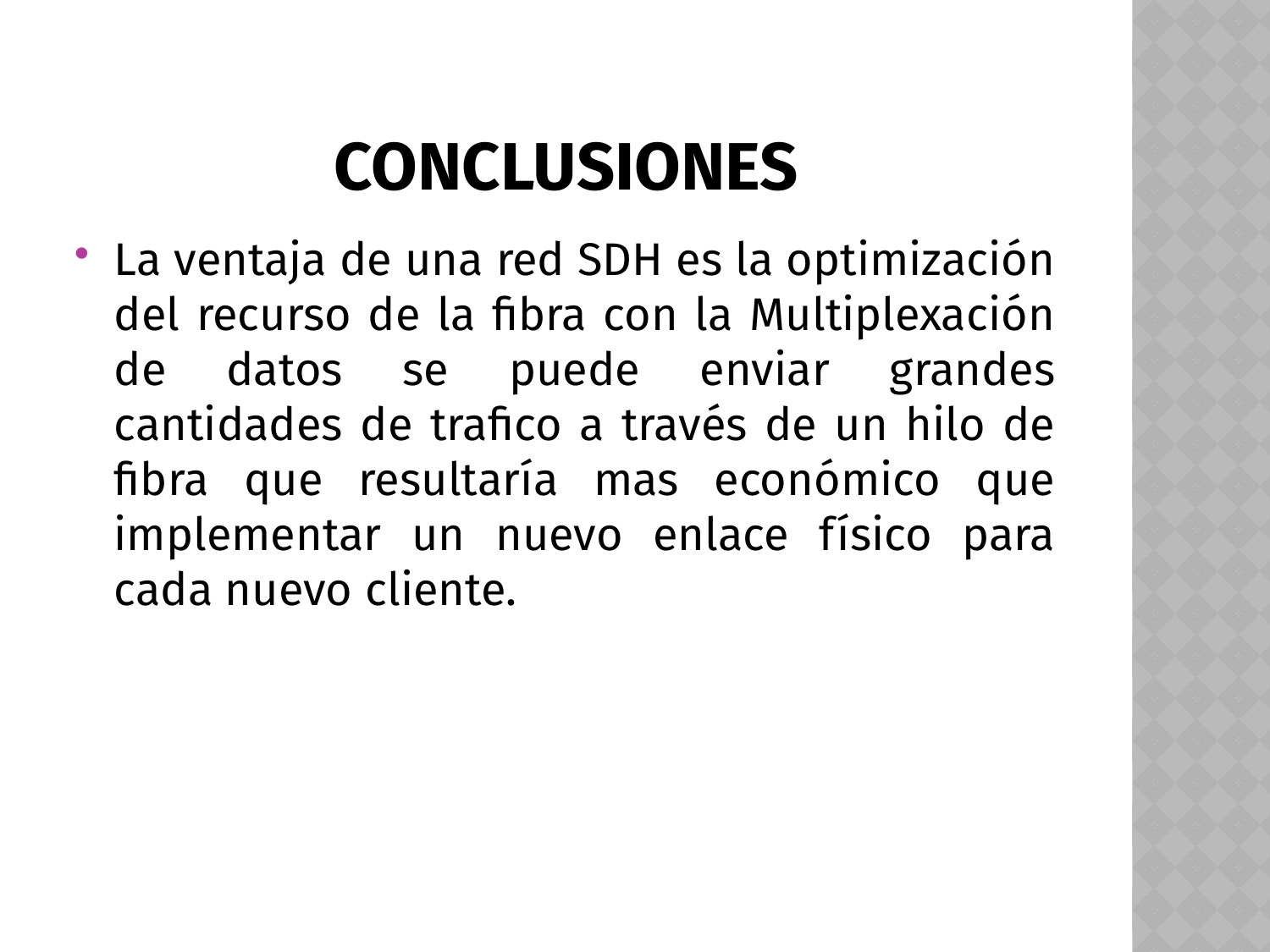

# CONCLUSIONES
La ventaja de una red SDH es la optimización del recurso de la fibra con la Multiplexación de datos se puede enviar grandes cantidades de trafico a través de un hilo de fibra que resultaría mas económico que implementar un nuevo enlace físico para cada nuevo cliente.